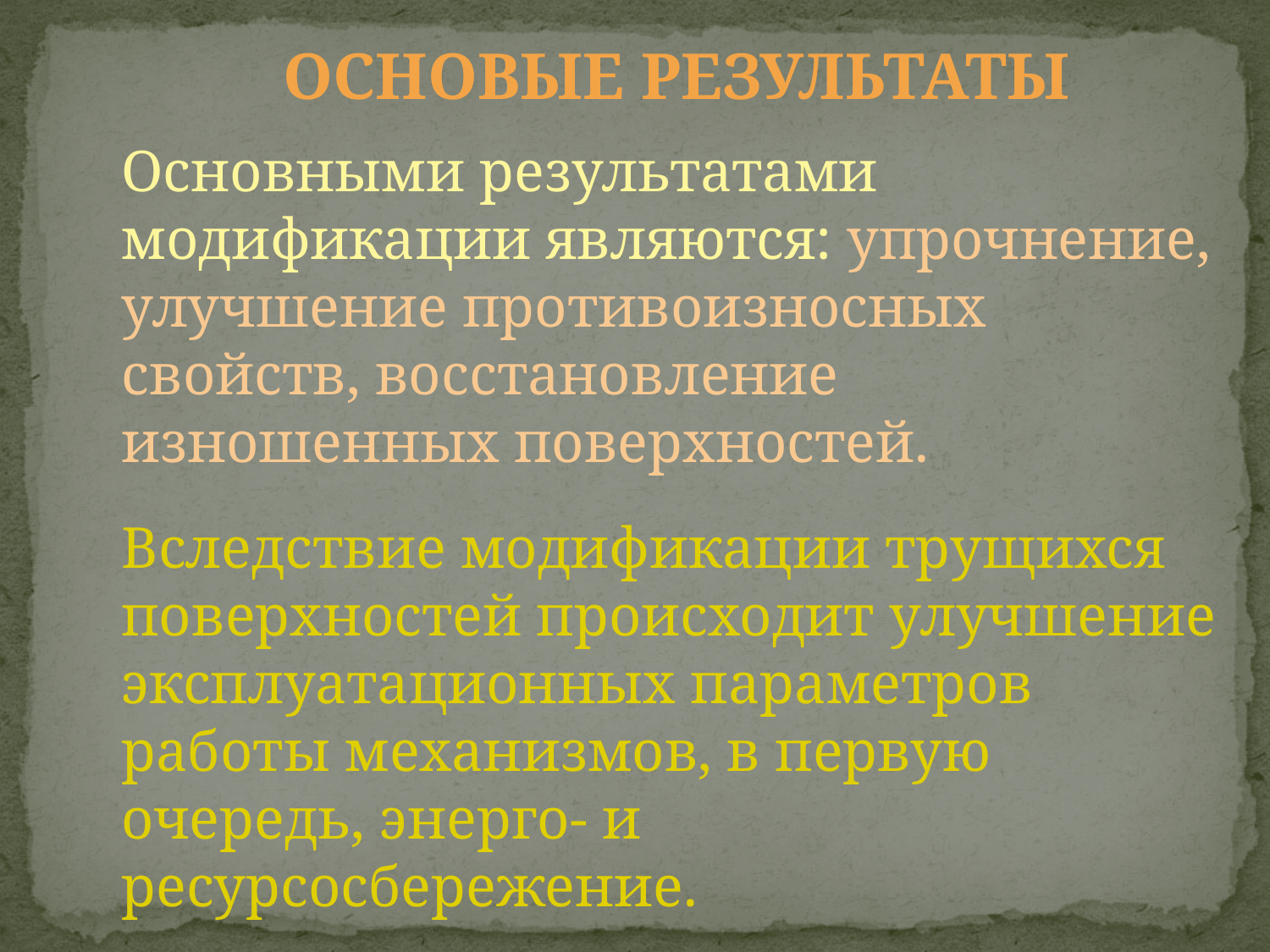

ОСНОВЫЕ РЕЗУЛЬТАТЫ
Основными результатами модификации являются: упрочнение, улучшение противоизносных свойств, восстановление изношенных поверхностей.
Вследствие модификации трущихся поверхностей происходит улучшение эксплуатационных параметров работы механизмов, в первую очередь, энерго- и ресурсосбережение.